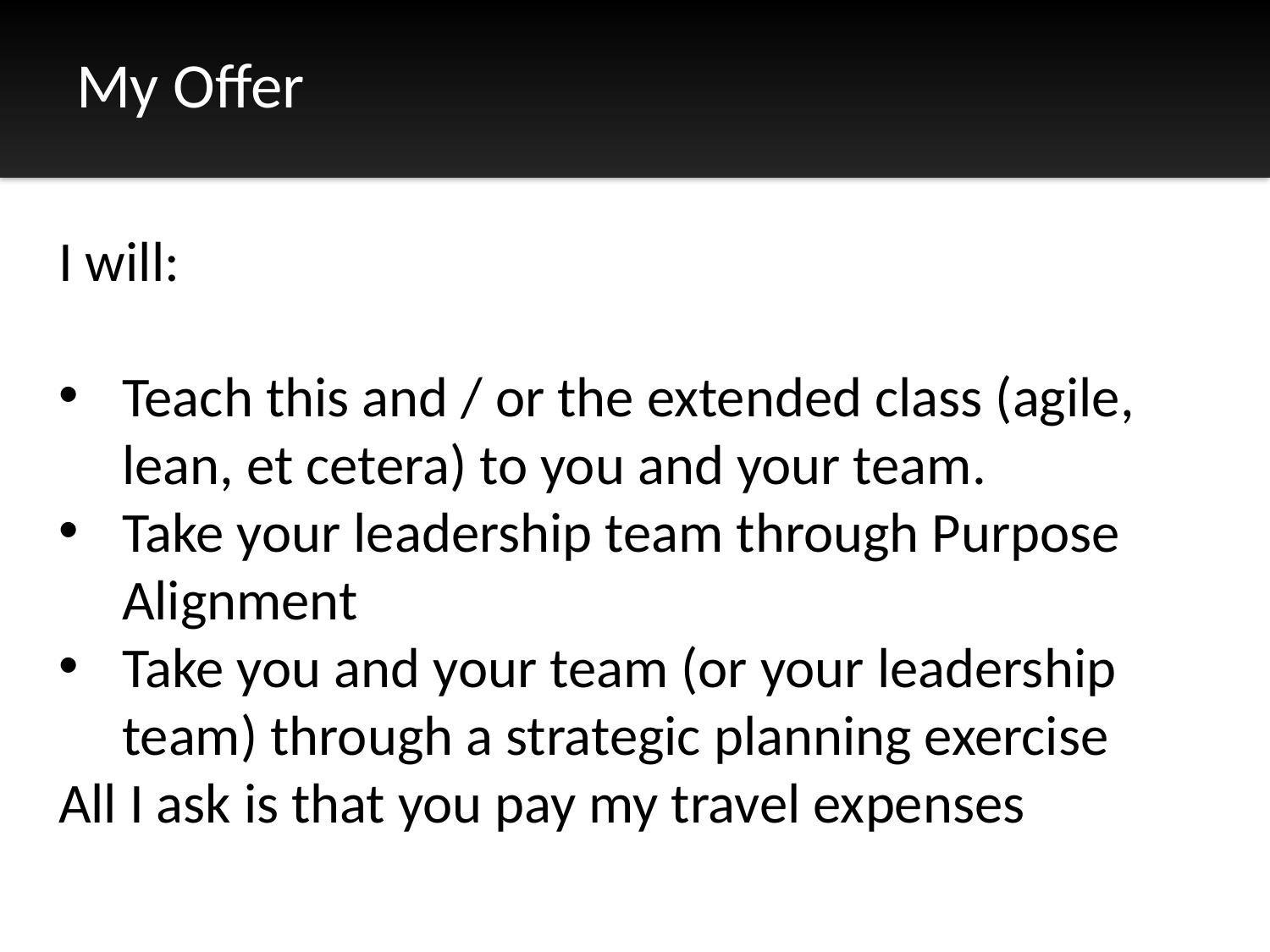

# My Offer
I will:

Teach this and / or the extended class (agile, lean, et cetera) to you and your team.
Take your leadership team through Purpose Alignment
Take you and your team (or your leadership team) through a strategic planning exercise
All I ask is that you pay my travel expenses